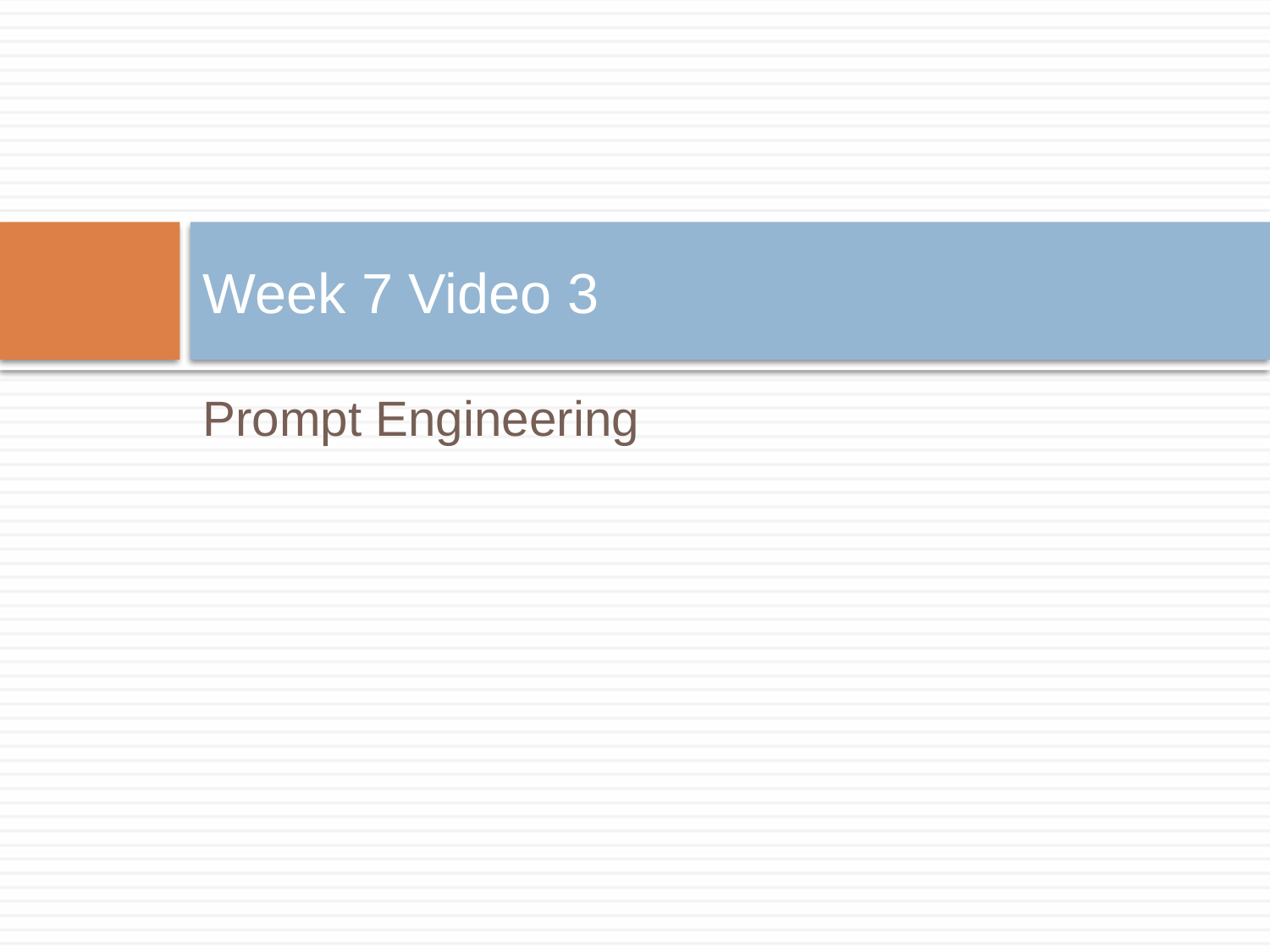

# Week 7 Video 3
Prompt Engineering